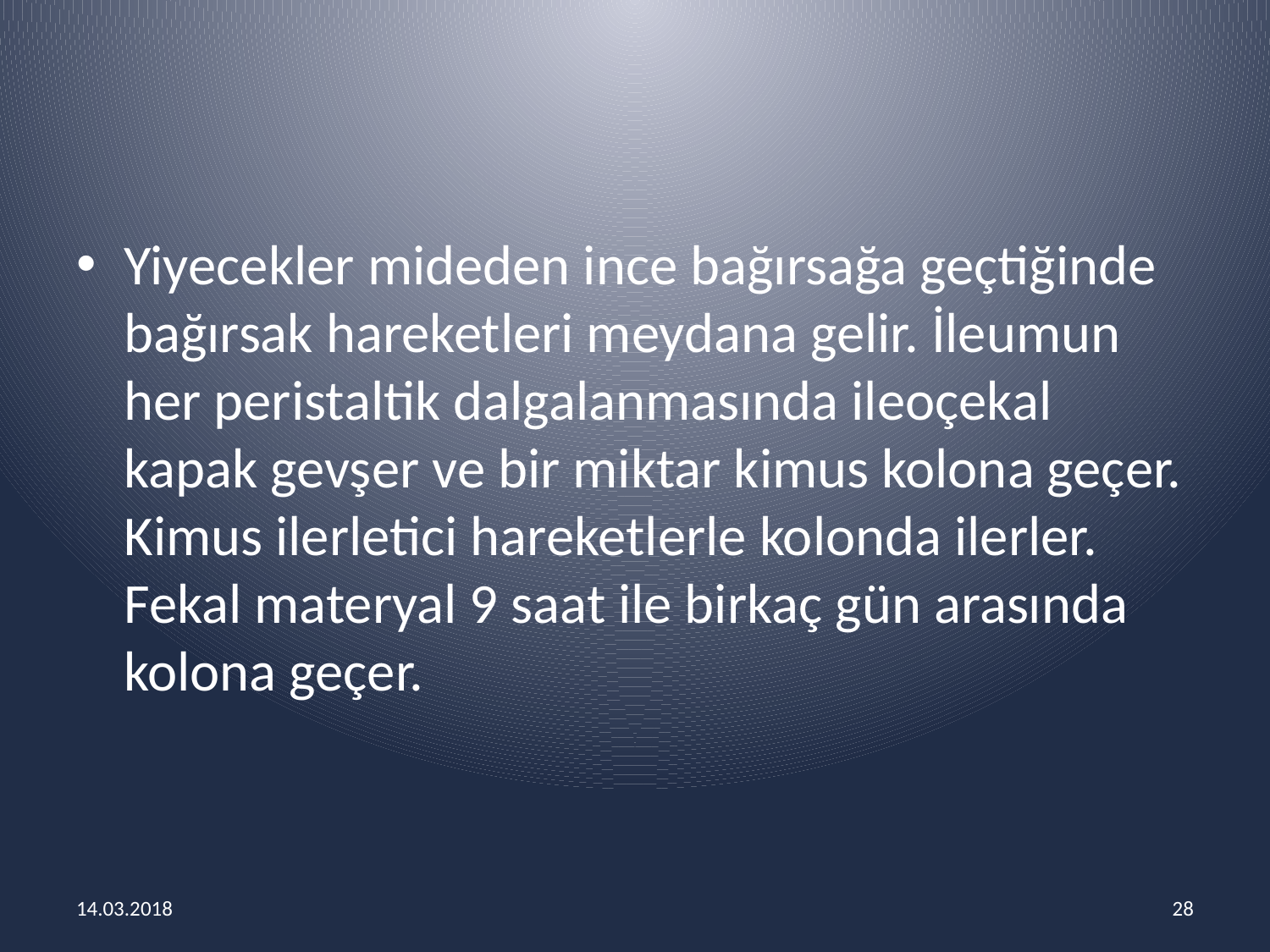

#
Yiyecekler mideden ince bağırsağa geçtiğinde bağırsak hareketleri meydana gelir. İleumun her peristaltik dalgalanmasında ileoçekal kapak gevşer ve bir miktar kimus kolona geçer. Kimus ilerletici hareketlerle kolonda ilerler. Fekal materyal 9 saat ile birkaç gün arasında kolona geçer.

14.03.2018
28